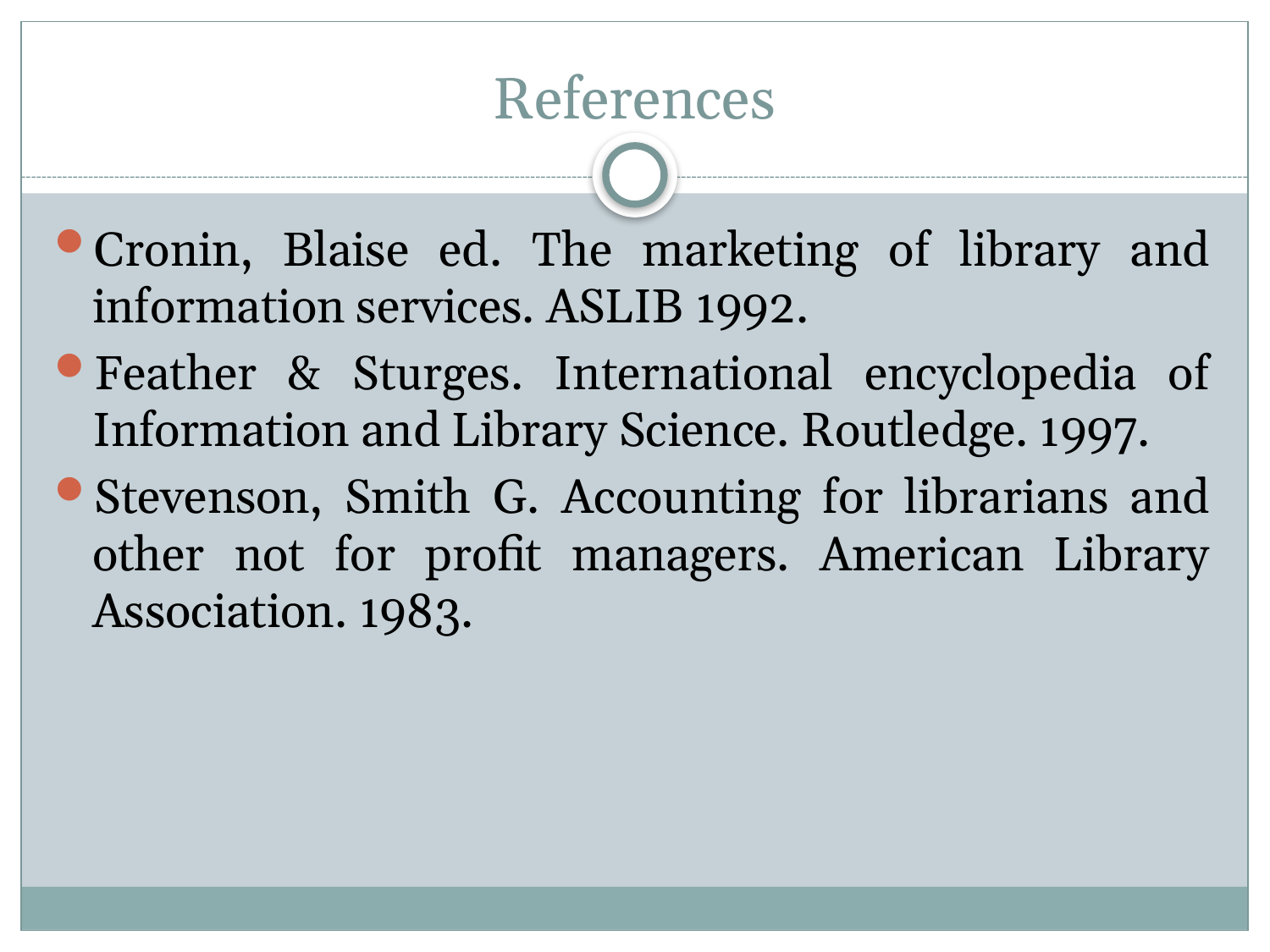

# References
Cronin, Blaise ed. The marketing of library and information services. ASLIB 1992.
Feather & Sturges. International encyclopedia of Information and Library Science. Routledge. 1997.
Stevenson, Smith G. Accounting for librarians and other not for profit managers. American Library Association. 1983.